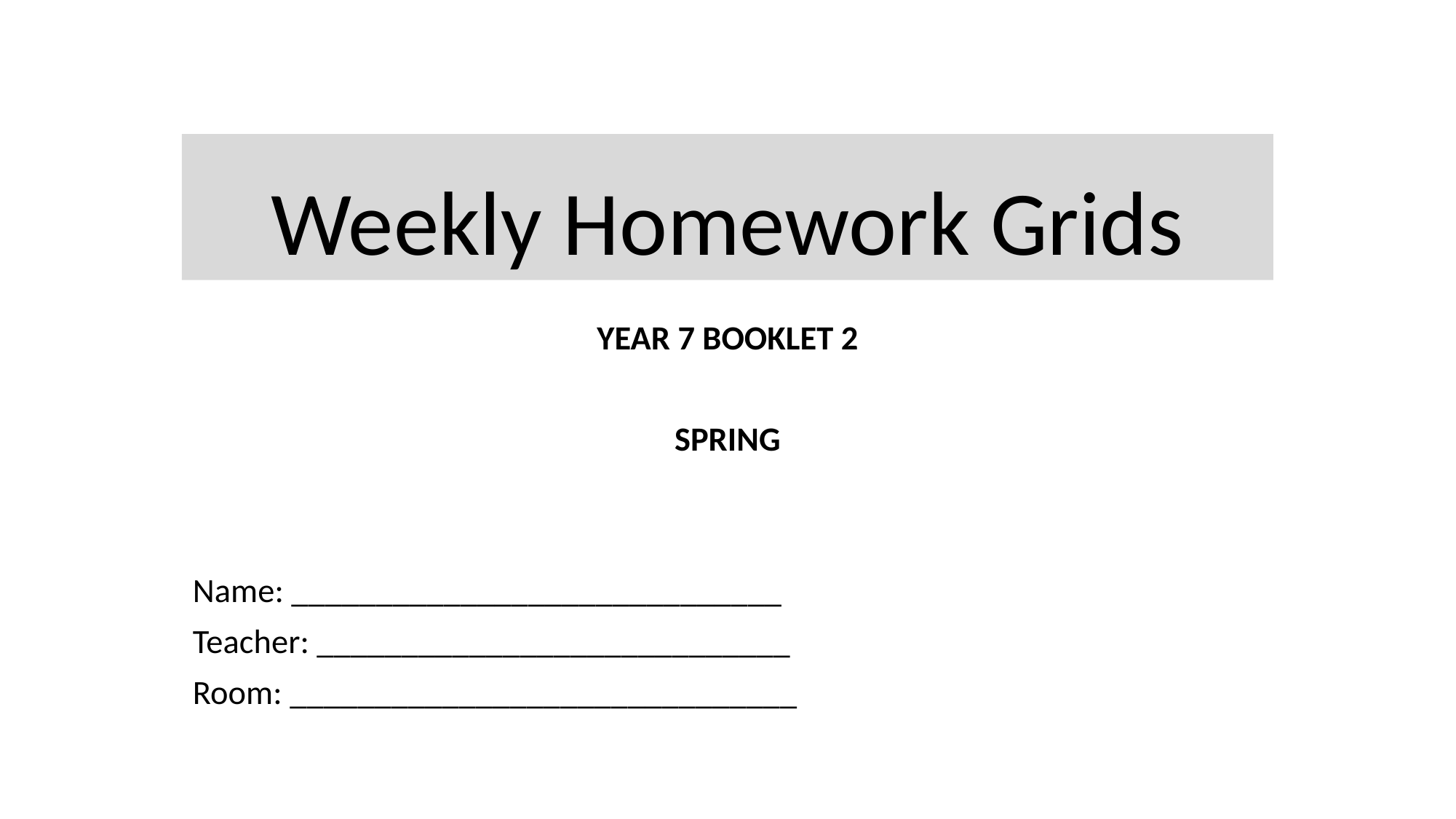

# Weekly Homework Grids
YEAR 7 BOOKLET 2

SPRING

Name: _____________________________
Teacher: ____________________________
Room: ______________________________